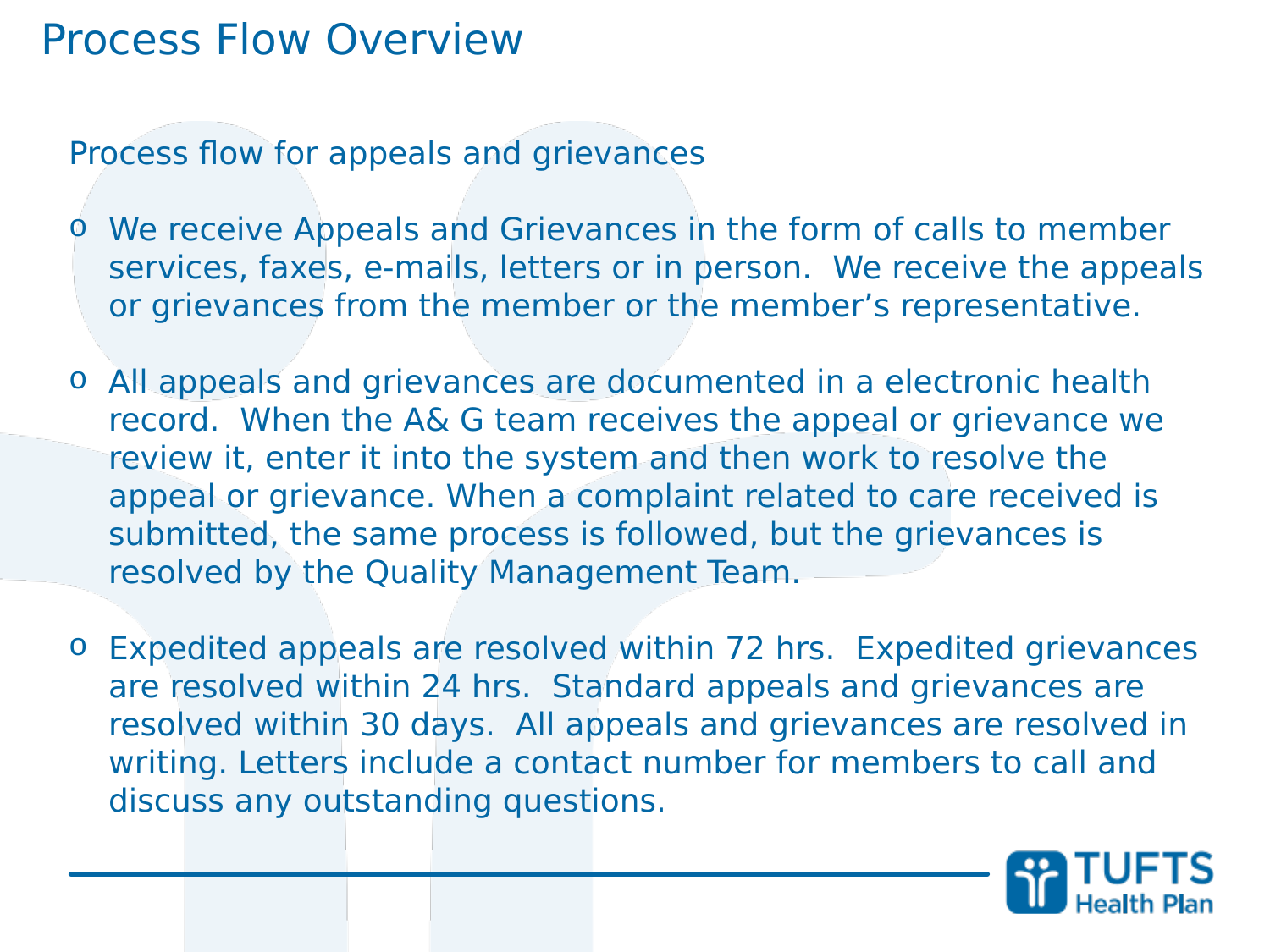

Process Flow Overview
Process flow for appeals and grievances

We receive Appeals and Grievances in the form of calls to member services, faxes, e-mails, letters or in person.  We receive the appeals or grievances from the member or the member’s representative.

All appeals and grievances are documented in a electronic health record.  When the A& G team receives the appeal or grievance we review it, enter it into the system and then work to resolve the appeal or grievance. When a complaint related to care received is submitted, the same process is followed, but the grievances is resolved by the Quality Management Team.

Expedited appeals are resolved within 72 hrs.  Expedited grievances are resolved within 24 hrs.  Standard appeals and grievances are resolved within 30 days.  All appeals and grievances are resolved in writing. Letters include a contact number for members to call and discuss any outstanding questions.